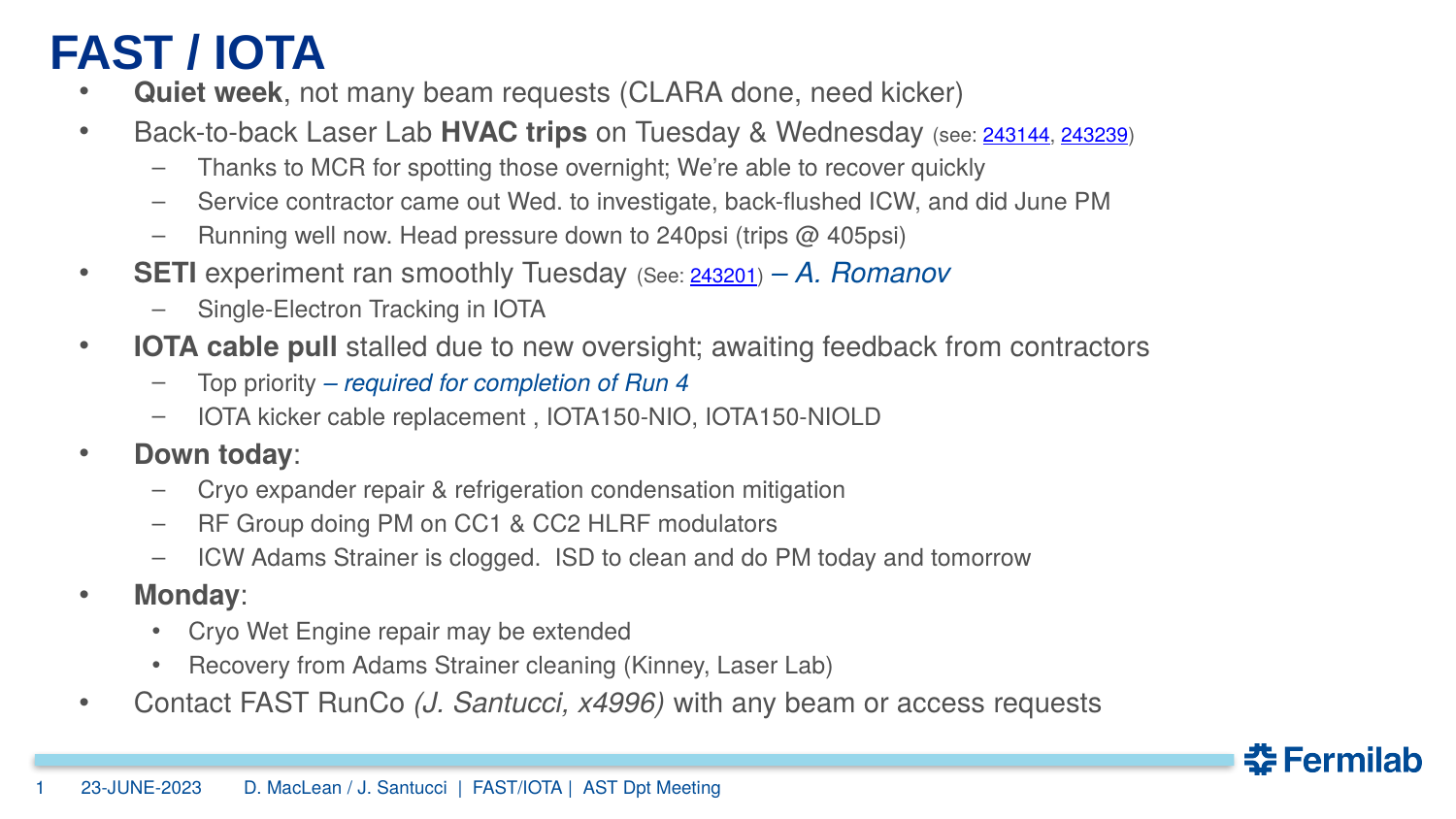

FAST / IOTA
Quiet week, not many beam requests (CLARA done, need kicker)
Back-to-back Laser Lab HVAC trips on Tuesday & Wednesday (see: 243144, 243239)
Thanks to MCR for spotting those overnight; We’re able to recover quickly
Service contractor came out Wed. to investigate, back-flushed ICW, and did June PM
Running well now. Head pressure down to 240psi (trips @ 405psi)
SETI experiment ran smoothly Tuesday (See: 243201) – A. Romanov
Single-Electron Tracking in IOTA
IOTA cable pull stalled due to new oversight; awaiting feedback from contractors
Top priority – required for completion of Run 4
IOTA kicker cable replacement , IOTA150-NIO, IOTA150-NIOLD
Down today:
Cryo expander repair & refrigeration condensation mitigation
RF Group doing PM on CC1 & CC2 HLRF modulators
ICW Adams Strainer is clogged.  ISD to clean and do PM today and tomorrow
Monday:
Cryo Wet Engine repair may be extended
Recovery from Adams Strainer cleaning (Kinney, Laser Lab)
Contact FAST RunCo (J. Santucci, x4996) with any beam or access requests
23-JUNE-2023
D. MacLean / J. Santucci  |  FAST/IOTA |  AST Dpt Meeting
1